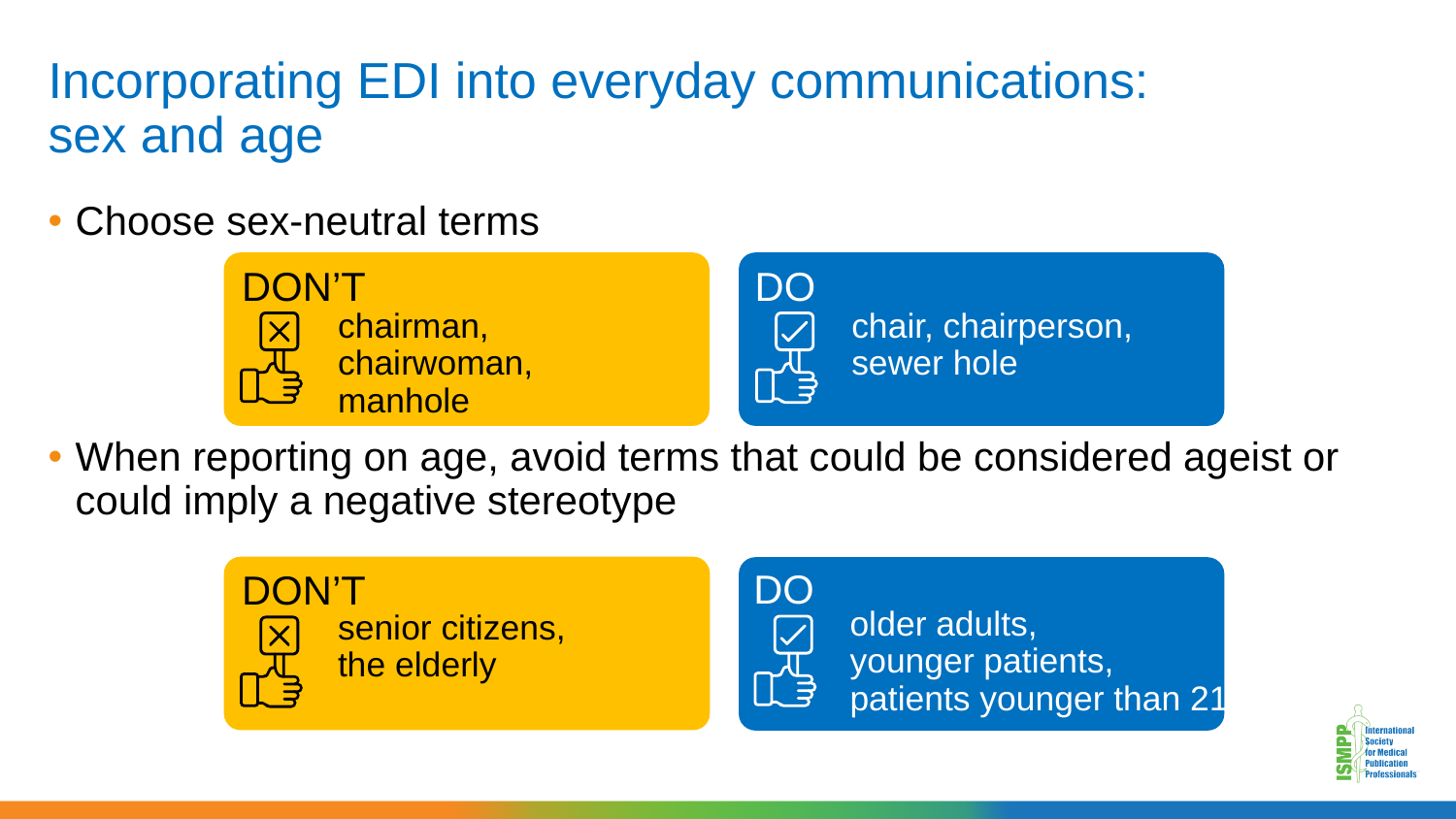

# Incorporating EDI into everyday communications: sex and age
Choose sex-neutral terms

When reporting on age, avoid terms that could be considered ageist or could imply a negative stereotype

DON’T
chairman, chairwoman,
manhole

DO
chair, chairperson,
sewer hole

DON’T
senior citizens,
the elderly

DO

older adults,
younger patients,
patients younger than 21